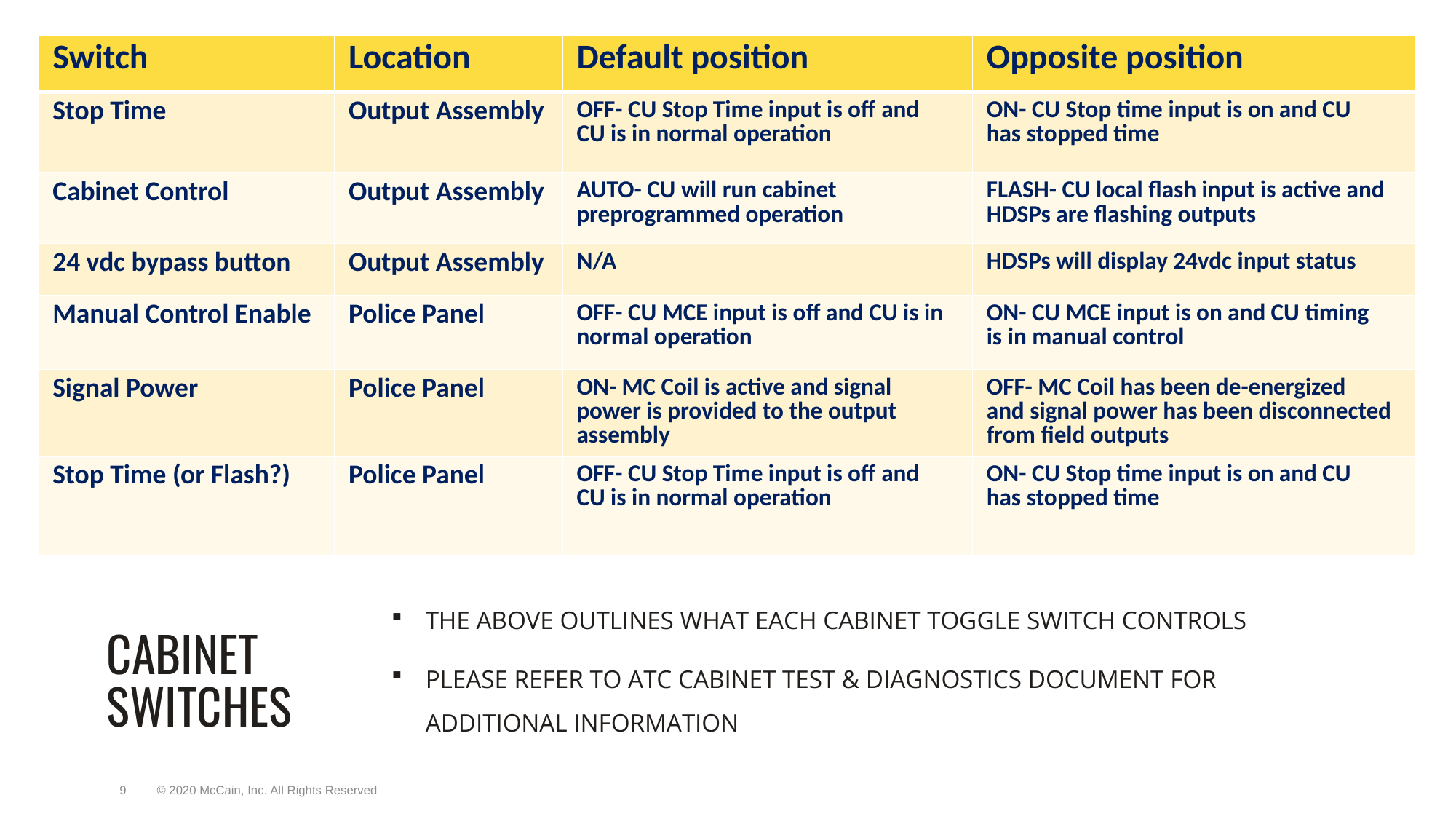

| Switch​ | Location​ | Default position​ | Opposite position​ |
| --- | --- | --- | --- |
| Stop Time​ | Output Assembly ​ | OFF- CU Stop Time input is off and CU is in normal operation​ | ON- CU Stop time input is on and CU has stopped time​ |
| Cabinet Control​ | Output Assembly​ | AUTO- CU will run cabinet preprogrammed operation​ | FLASH- CU local flash input is active and HDSPs are flashing outputs​ |
| 24 vdc bypass button​ | Output Assembly​ | N/A​ | HDSPs will display 24vdc input status​ |
| Manual Control Enable​ | Police Panel​ | OFF- CU MCE input is off and CU is in normal operation​ | ON- CU MCE input is on and CU timing is in manual control​ |
| Signal Power​ | Police Panel​ | ON- MC Coil is active and signal power is provided to the output assembly​ | OFF- MC Coil has been de-energized and signal power has been disconnected from field outputs​ |
| Stop Time (or Flash?)​ | Police Panel​ | OFF- CU Stop Time input is off and CU is in normal operation​ | ON- CU Stop time input is on and CU has stopped time​ ​ |
# Cabinet switches
The above outlines what each cabinet toggle switch controls
Please refer to atc cabinet test & diagnostics document for additional information

9
© 2020 McCain, Inc. All Rights Reserved